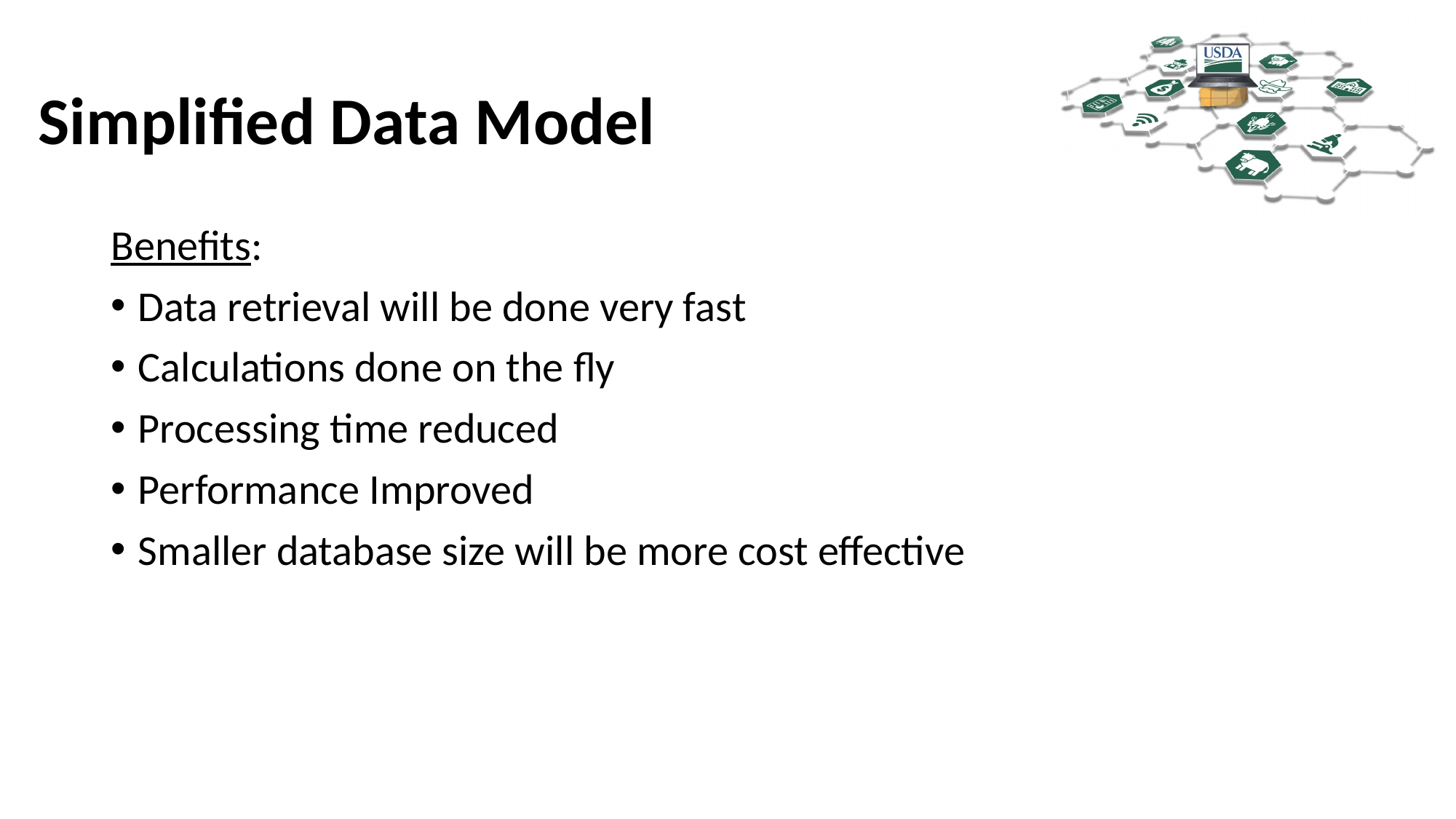

# Simplified Data Model
Benefits:
Data retrieval will be done very fast
Calculations done on the fly
Processing time reduced
Performance Improved
Smaller database size will be more cost effective